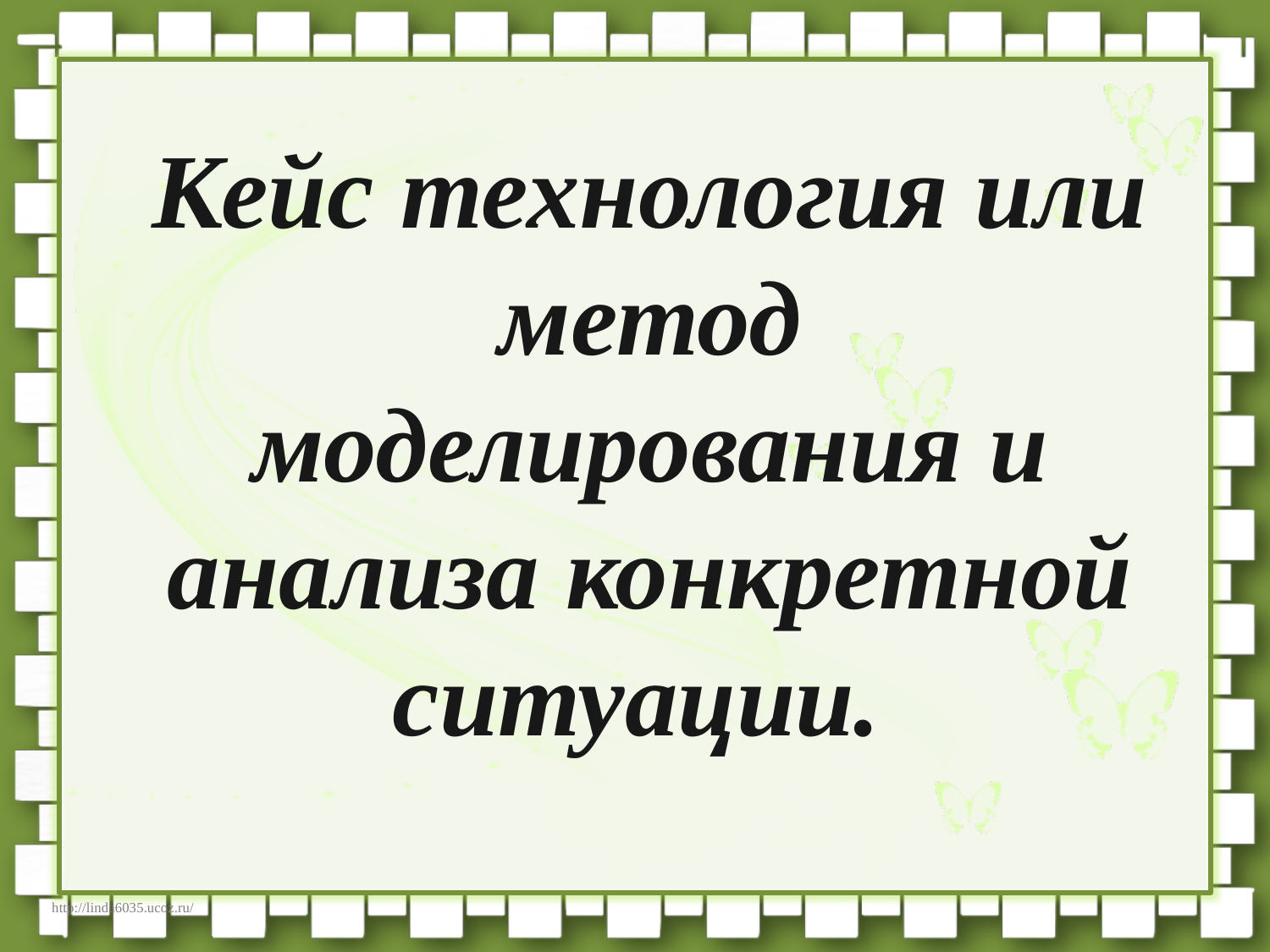

Кейс технология или метод моделирования и анализа конкретной ситуации.